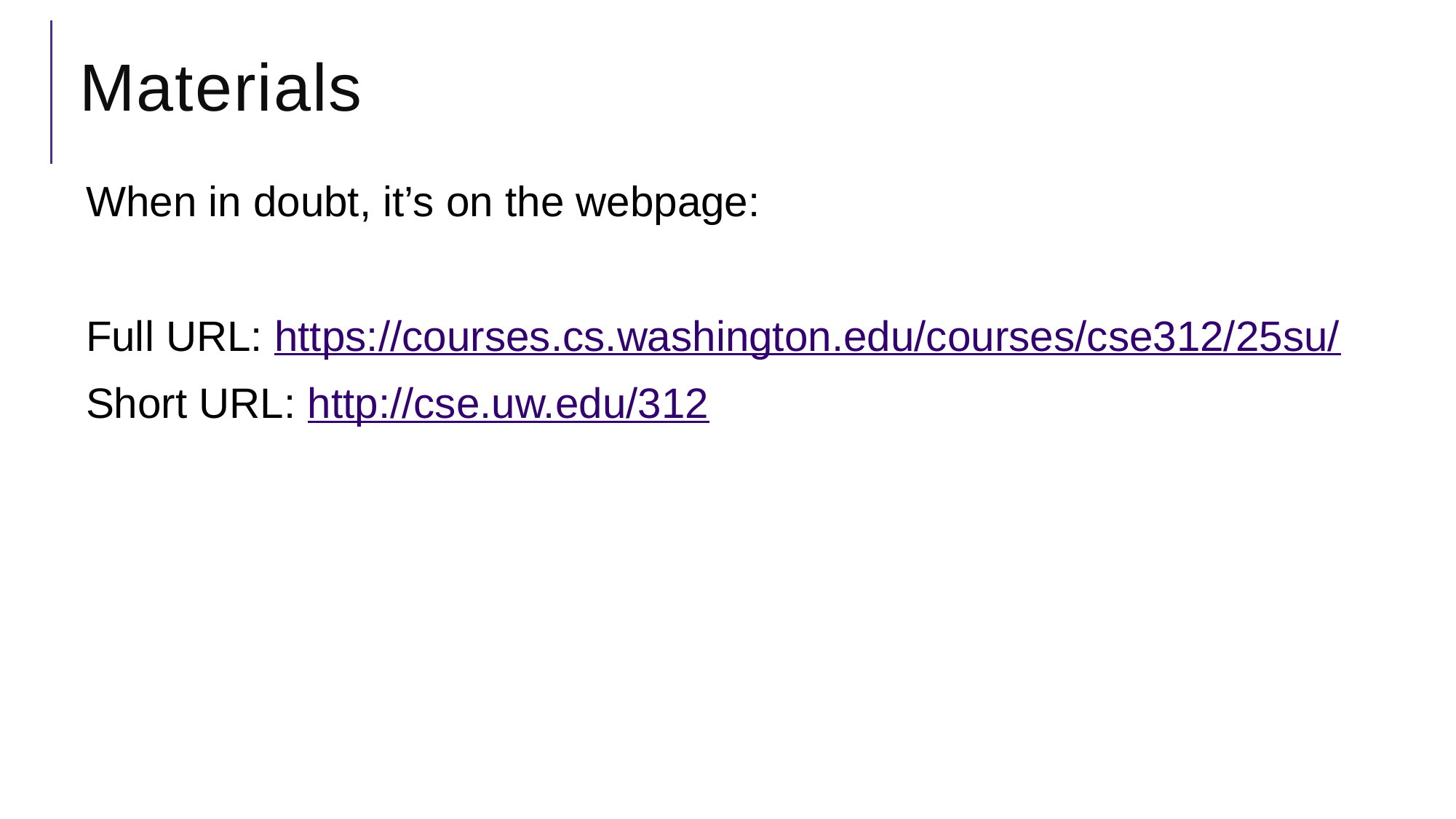

# Materials
When in doubt, it’s on the webpage:

Full URL: https://courses.cs.washington.edu/courses/cse312/25su/
Short URL: http://cse.uw.edu/312